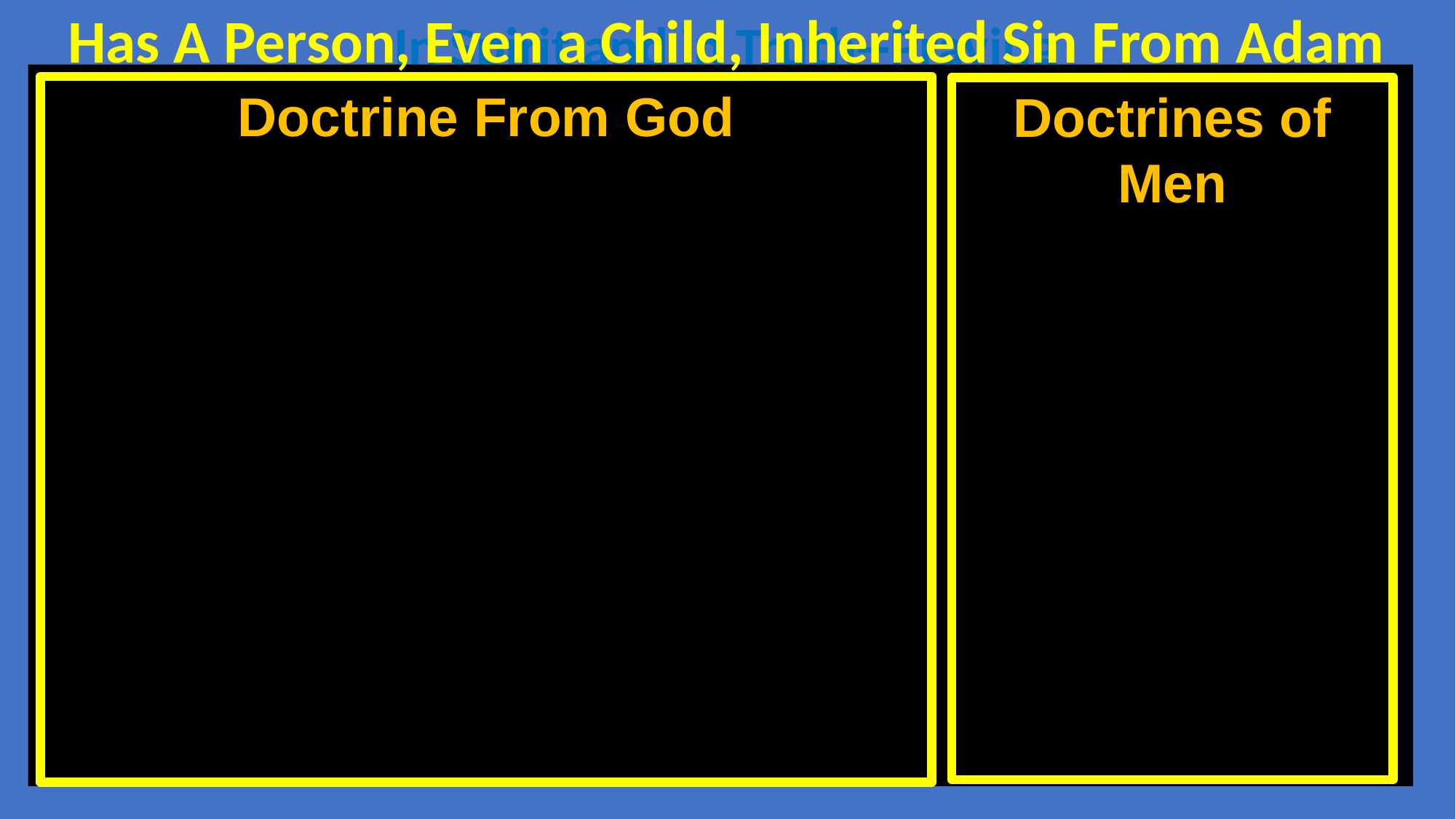

Has A Person, Even a Child, Inherited Sin From Adam
In Spirit and in Truth--Praying

Doctrine From God

Doctrines of Men